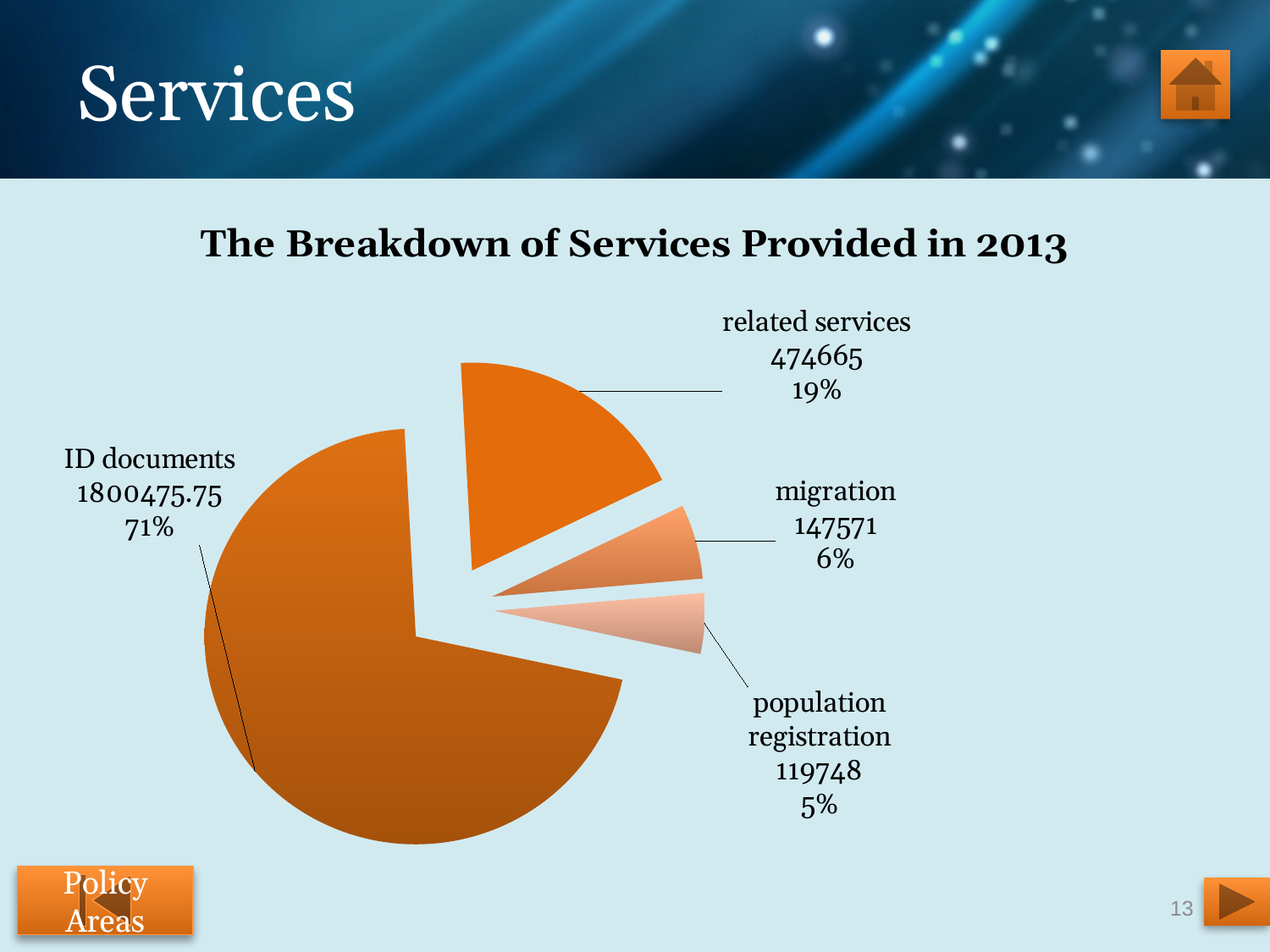

# Services

### Chart: The Breakdown of Services Provided in 2013

| Category | The Proportion of Services Provided in 2013 |
|---|---|
| ID documents | 1800475.75 |
| related services | 474665.0 |
| migration | 147571.0 |
| population registration | 119748.0 |
Policy Areas

13